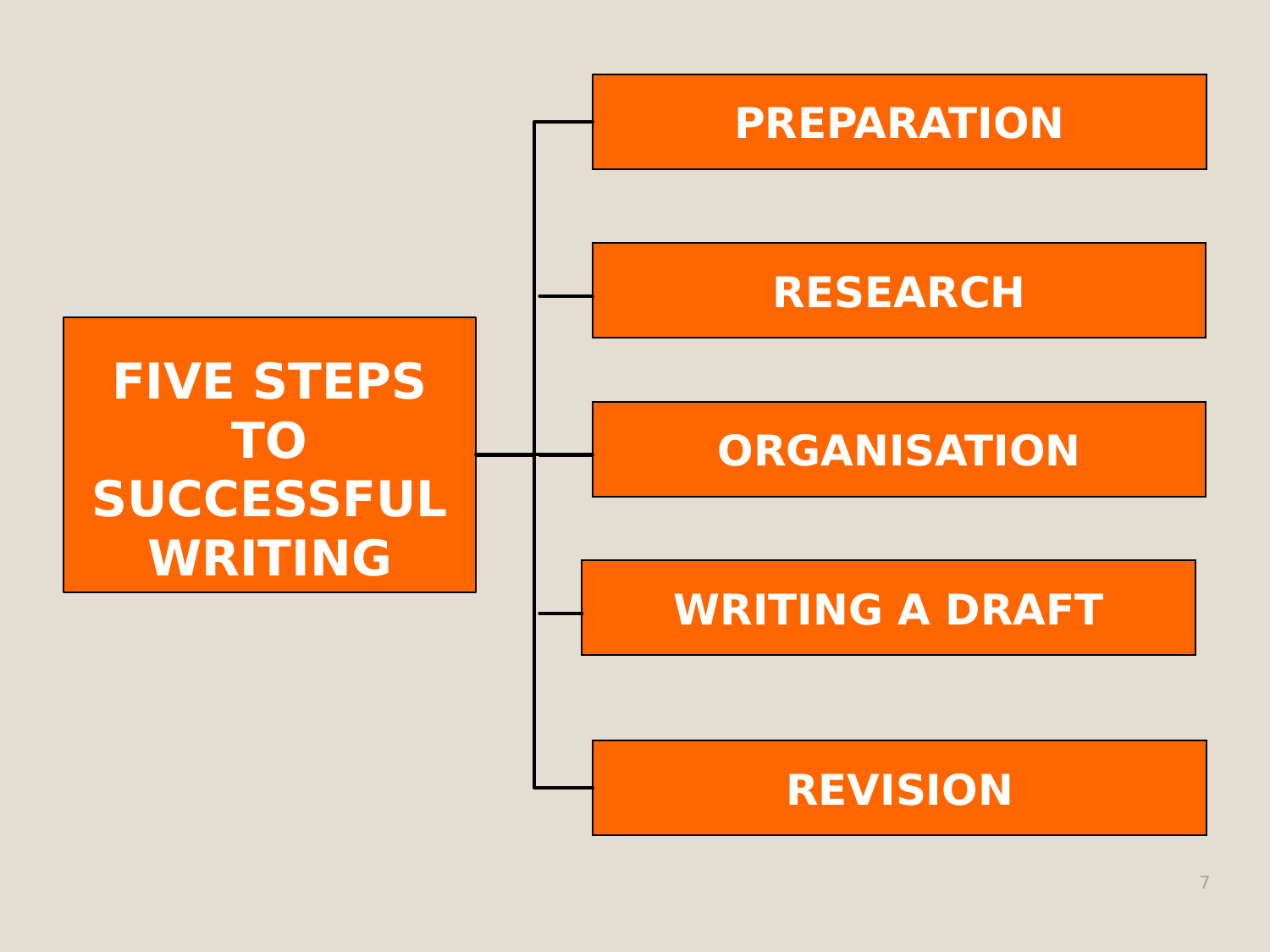

PREPARATION

RESEARCH

# FIVE STEPS TO SUCCESSFUL WRITING
ORGANISATION

WRITING A DRAFT

REVISION

7